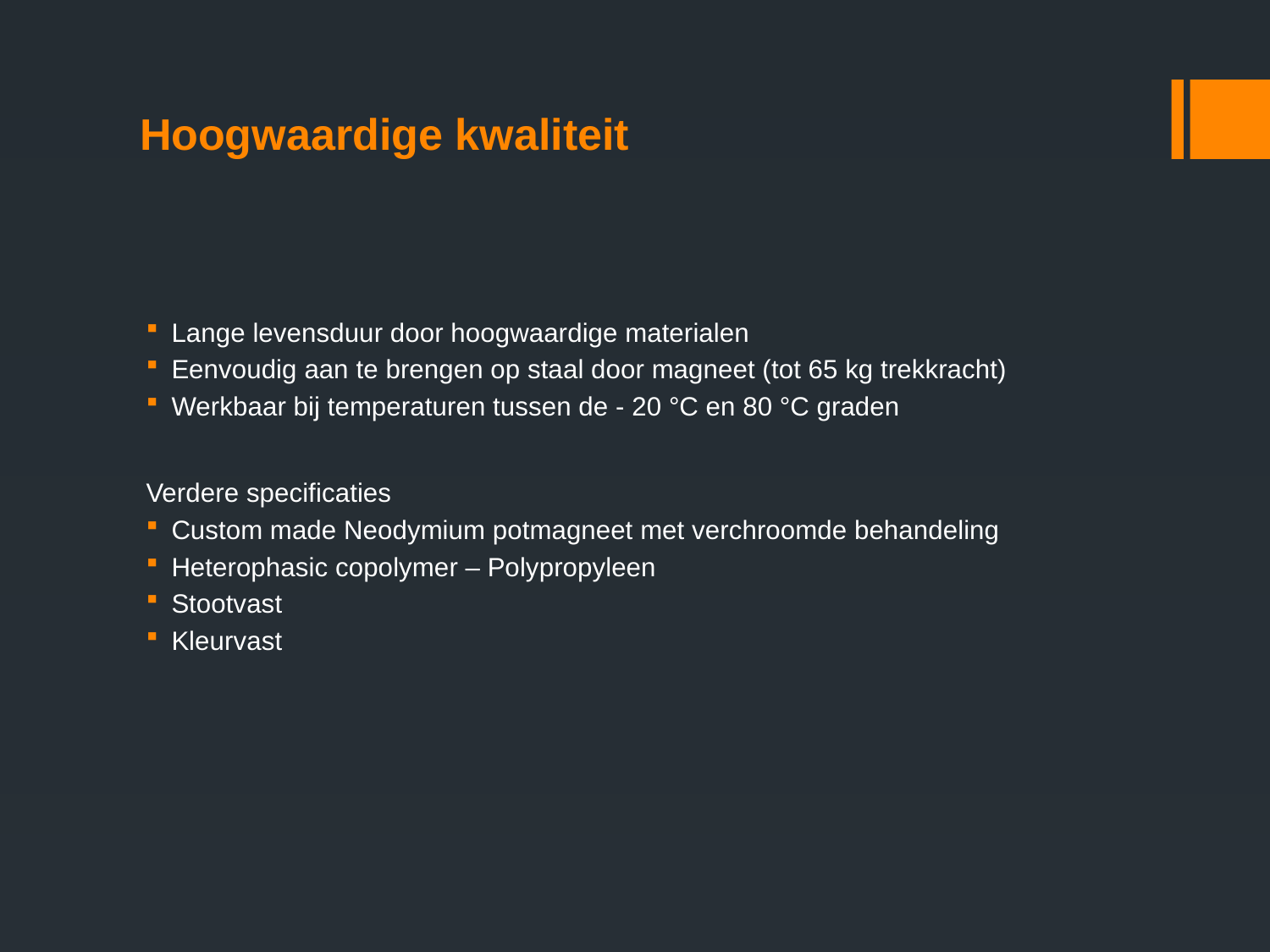

# Hoogwaardige kwaliteit
Lange levensduur door hoogwaardige materialen
Eenvoudig aan te brengen op staal door magneet (tot 65 kg trekkracht)
Werkbaar bij temperaturen tussen de - 20 °C en 80 °C graden

Verdere specificaties
Custom made Neodymium potmagneet met verchroomde behandeling
Heterophasic copolymer – Polypropyleen
Stootvast
Kleurvast